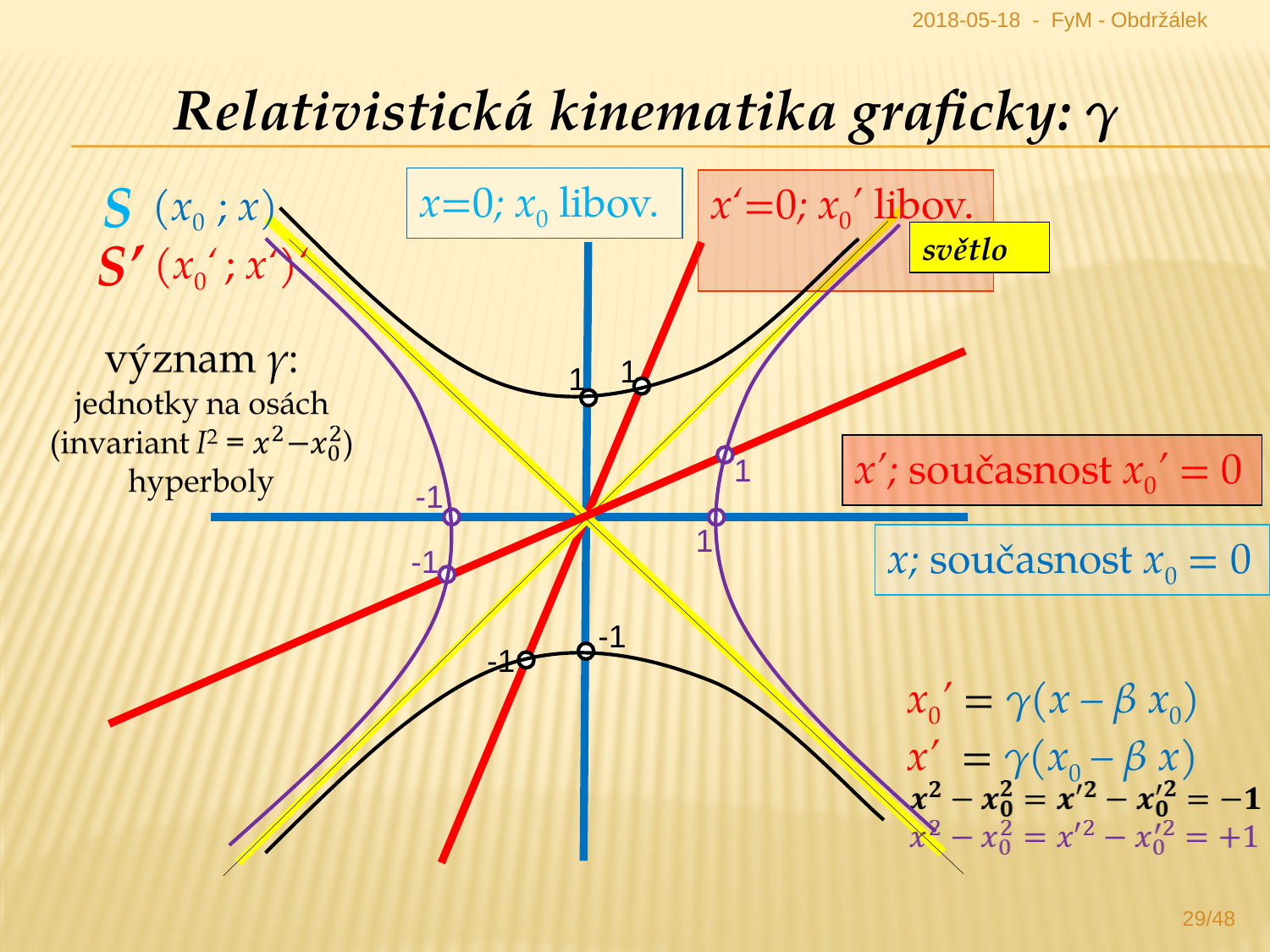

2018-05-18  -  FyM - Obdržálek
Relativistická kinematika graficky: γ
S
x=0; x0 libov.
x‘=0; x0’ libov.

(x0  ; x)

světlo
S’
(x0‘ ; x‘)‘

1
1

x’; současnost x0’ = 0
1

-1

1
x; současnost x0 = 0
-1

-1
-1

x0’ = γ(x – β x0)
x’  = γ(x0 – β x)

29/48